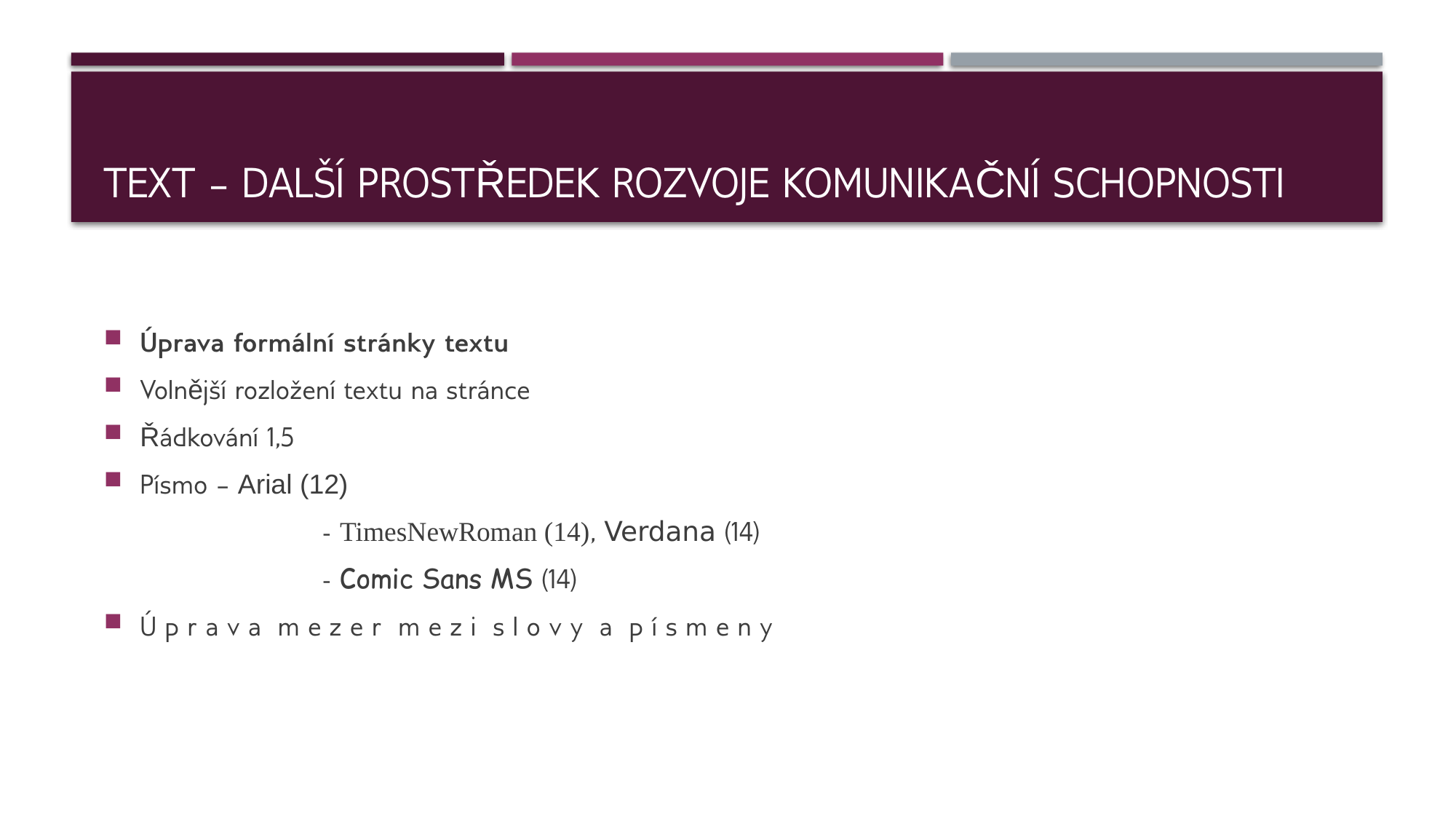

# TEXT – DALŠÍ PROSTŘEDEK ROZVOJE KOMUNIKAČNÍ SCHOPNOSTI
Úprava formální stránky textu
Volnější rozložení textu na stránce
Řádkování 1,5
Písmo – Arial (12)
		- TimesNewRoman (14), Verdana (14)
		- Comic Sans MS (14)
Ú p r a v a  m e z e r  m e z i  s l o v y  a  p í s m e n y